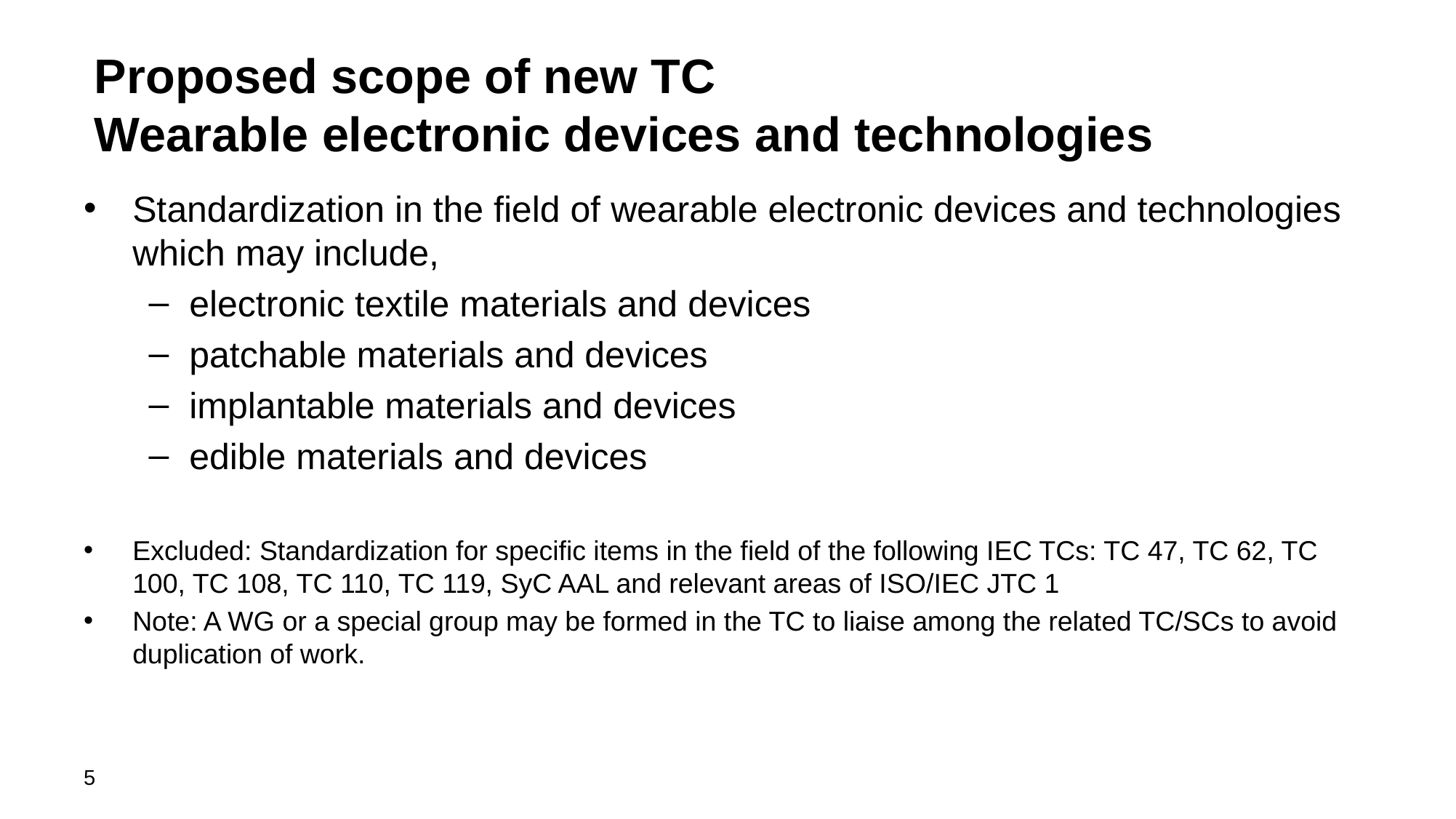

# Proposed scope of new TC Wearable electronic devices and technologies
Standardization in the field of wearable electronic devices and technologies which may include,
electronic textile materials and devices
patchable materials and devices
implantable materials and devices
edible materials and devices

Excluded: Standardization for specific items in the field of the following IEC TCs: TC 47, TC 62, TC 100, TC 108, TC 110, TC 119, SyC AAL and relevant areas of ISO/IEC JTC 1
Note: A WG or a special group may be formed in the TC to liaise among the related TC/SCs to avoid duplication of work.

5